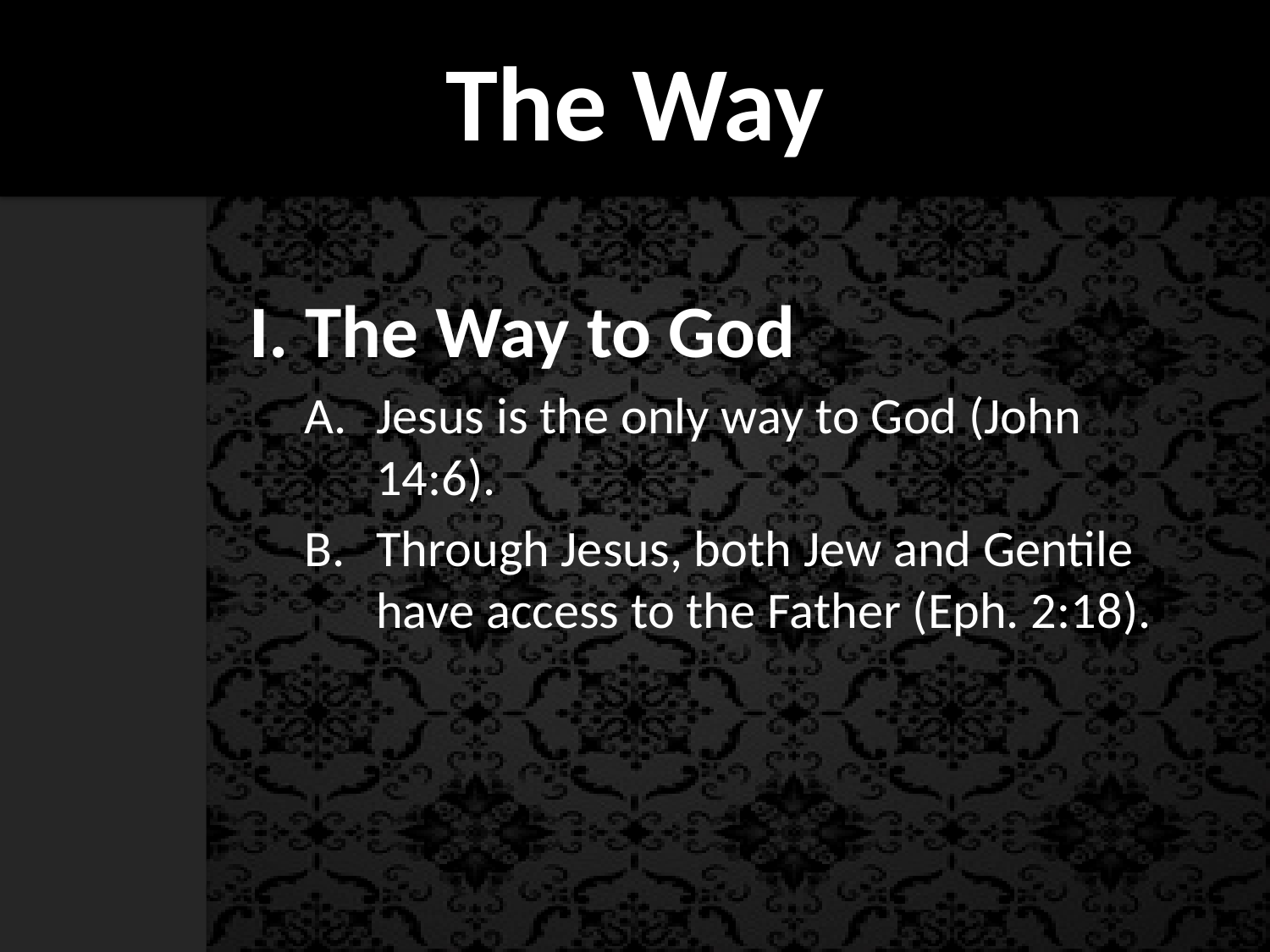

# The Way
I. The Way to God
Jesus is the only way to God (John 14:6).
Through Jesus, both Jew and Gentile have access to the Father (Eph. 2:18).